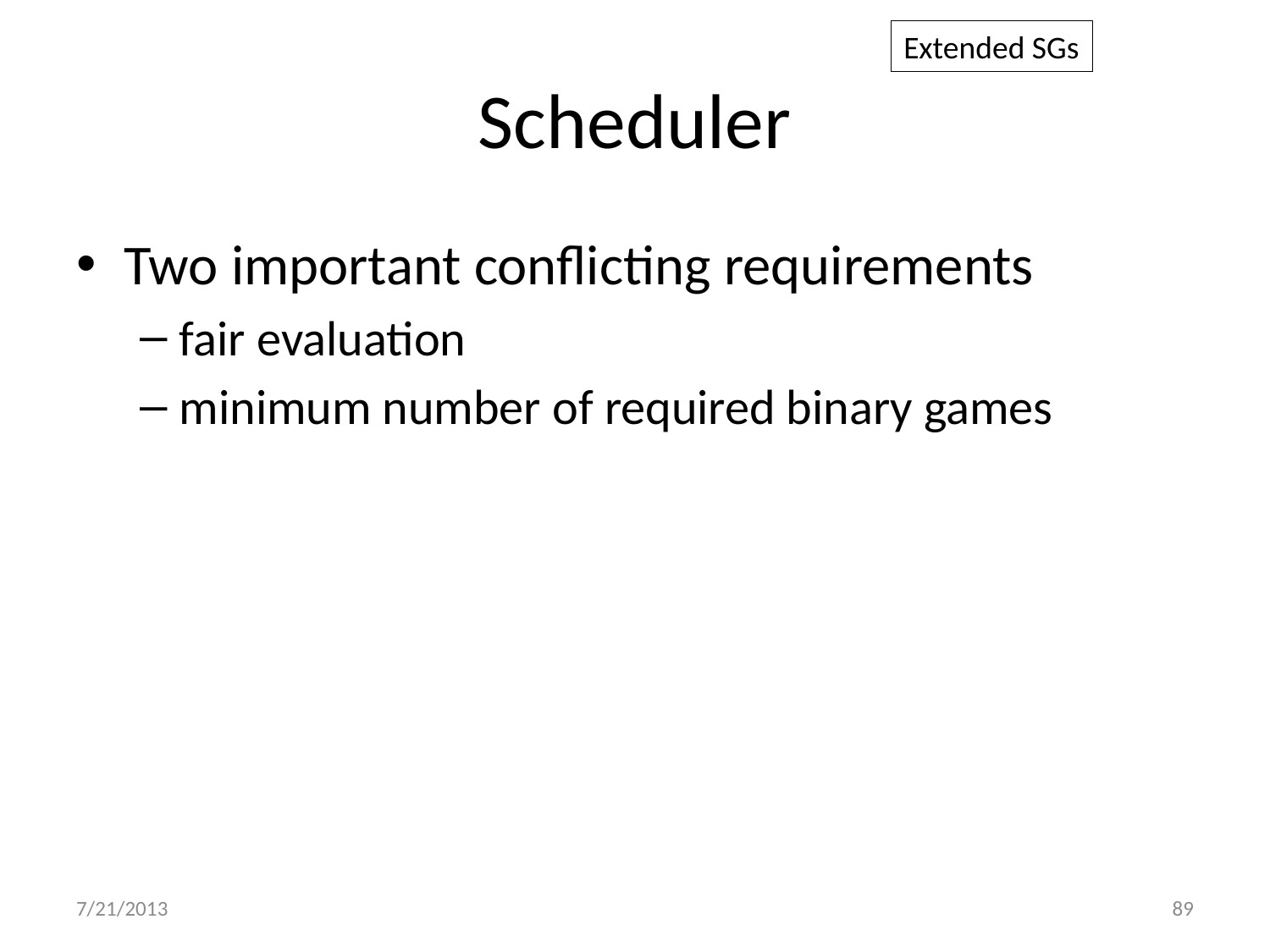

Extended SGs
# Scheduler
Two important conflicting requirements
fair evaluation
minimum number of required binary games
7/21/2013
89